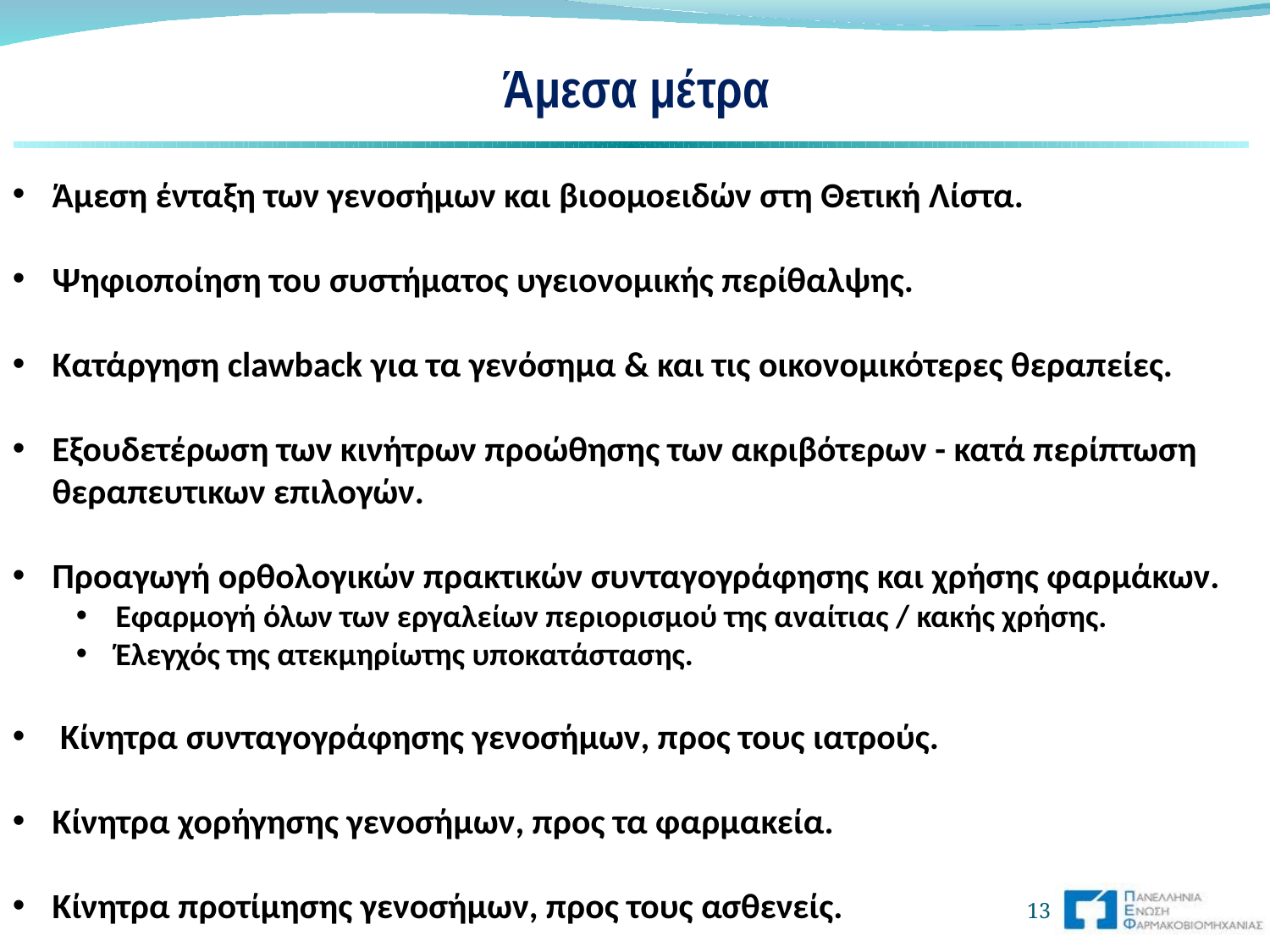

Άμεσα μέτρα
Άμεση ένταξη των γενοσήμων και βιοομοειδών στη Θετική Λίστα.

Ψηφιοποίηση του συστήματος υγειονομικής περίθαλψης.

Κατάργηση clawback για τα γενόσημα & και τις οικονομικότερες θεραπείες.

Εξουδετέρωση των κινήτρων προώθησης των ακριβότερων - κατά περίπτωση θεραπευτικων επιλογών.

Προαγωγή ορθολογικών πρακτικών συνταγογράφησης και χρήσης φαρμάκων.
Εφαρμογή όλων των εργαλείων περιορισμού της αναίτιας / κακής χρήσης.
Έλεγχός της ατεκμηρίωτης υποκατάστασης.

 Κίνητρα συνταγογράφησης γενοσήμων, προς τους ιατρούς.

Κίνητρα χορήγησης γενοσήμων, προς τα φαρμακεία.

Κίνητρα προτίμησης γενοσήμων, προς τους ασθενείς.
13